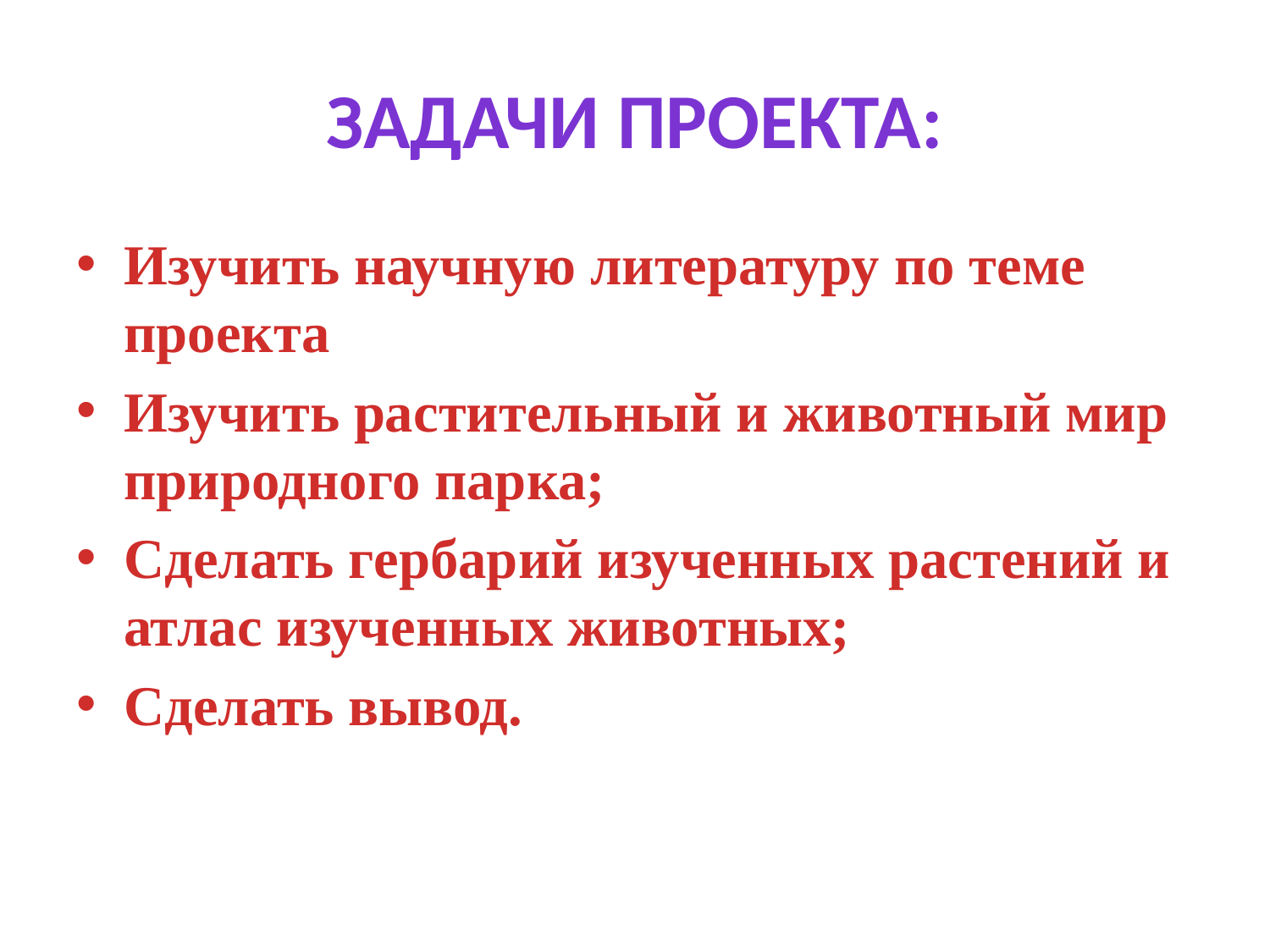

# Задачи проекта:
Изучить научную литературу по теме проекта
Изучить растительный и животный мир природного парка;
Сделать гербарий изученных растений и атлас изученных животных;
Сделать вывод.